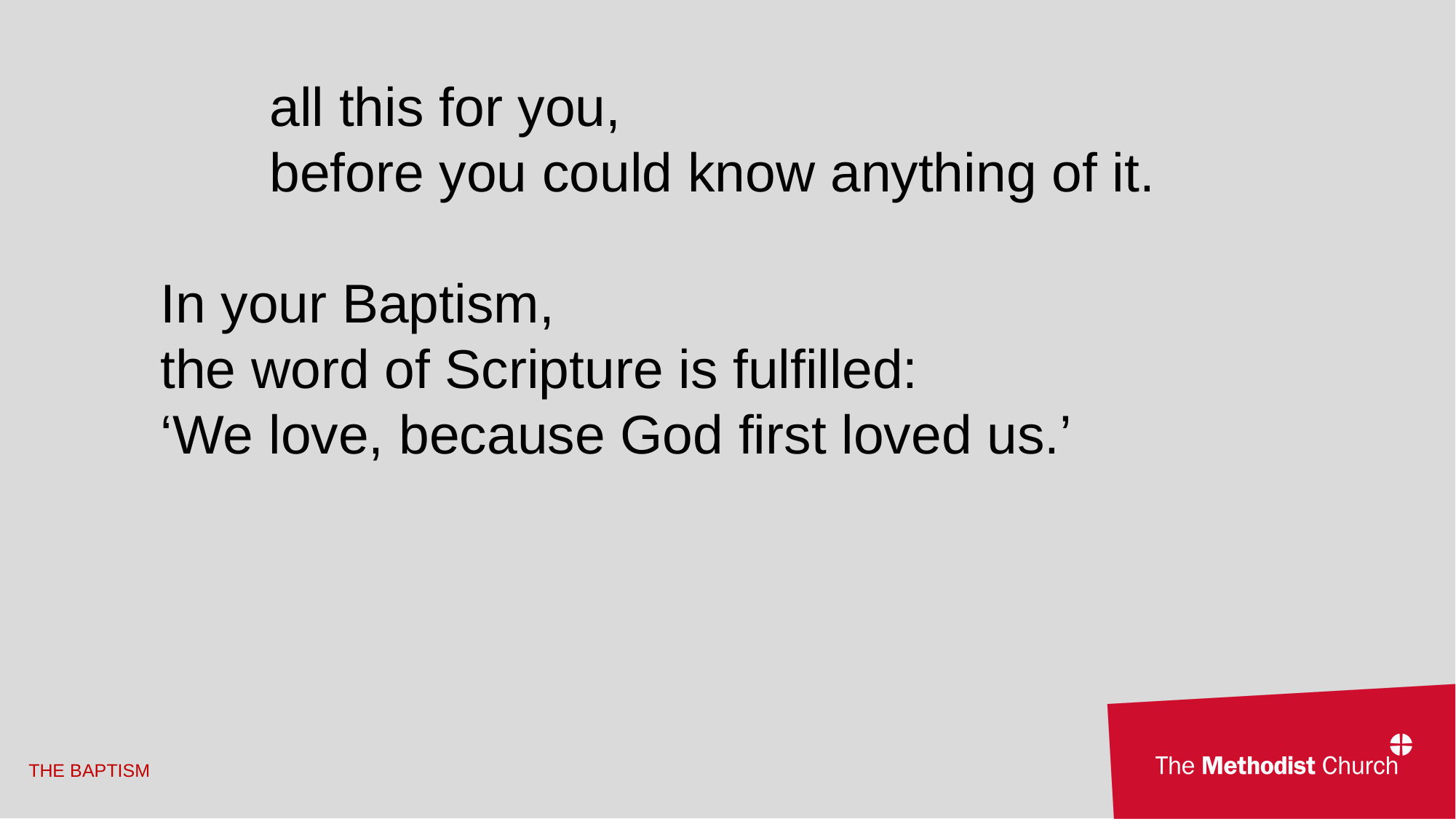

all this for you,
	before you could know anything of it.
In your Baptism,
the word of Scripture is fulfilled:
‘We love, because God first loved us.’